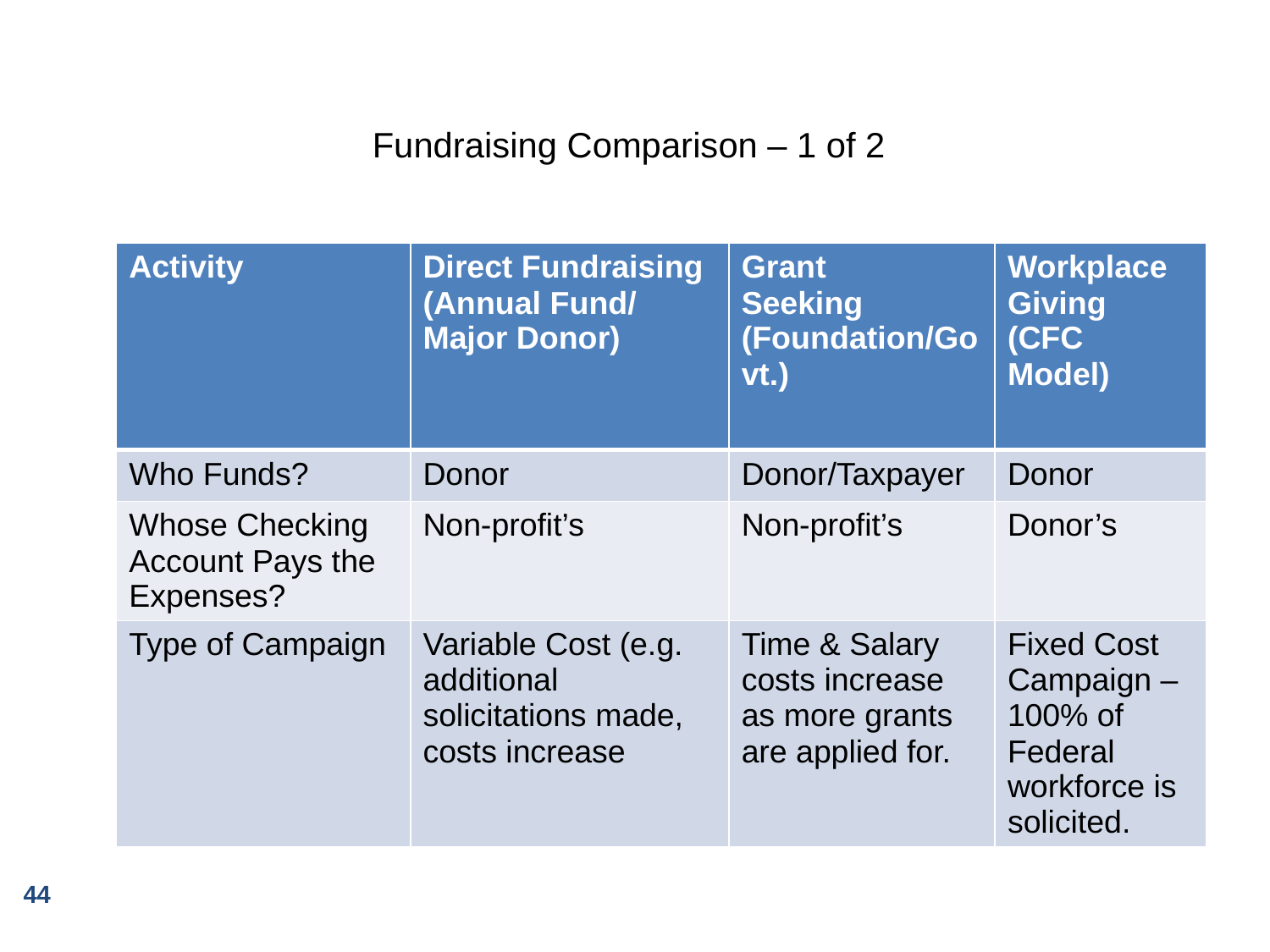

Fundraising Comparison – 1 of 2
| Activity | Direct Fundraising (Annual Fund/ Major Donor) | Grant Seeking (Foundation/Govt.) | Workplace Giving (CFC Model) |
| --- | --- | --- | --- |
| Who Funds? | Donor | Donor/Taxpayer | Donor |
| Whose Checking Account Pays the Expenses? | Non-profit’s | Non-profit’s | Donor’s |
| Type of Campaign | Variable Cost (e.g. additional solicitations made, costs increase | Time & Salary costs increase as more grants are applied for. | Fixed Cost Campaign – 100% of Federal workforce is solicited. |
44